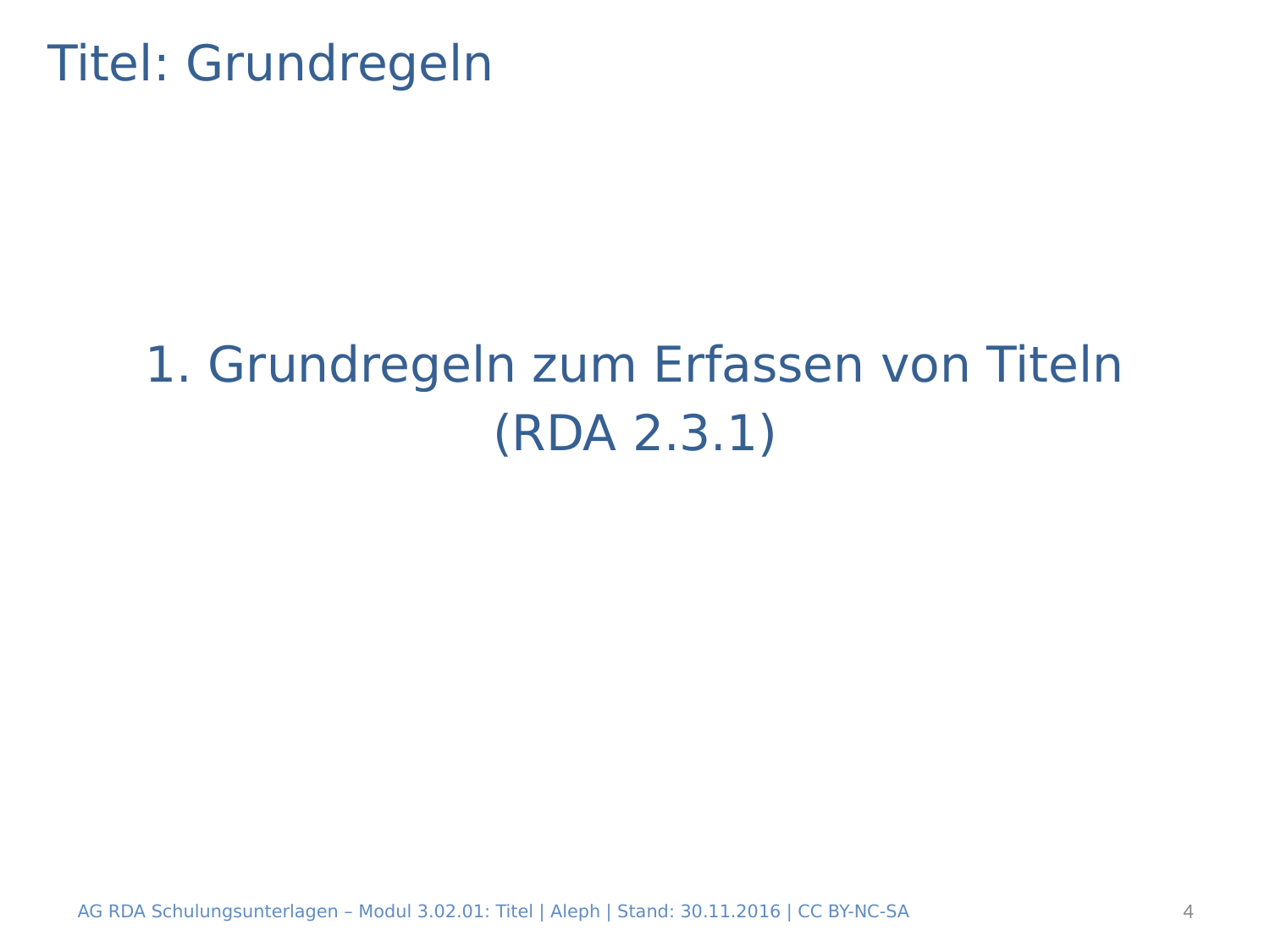

# Titel: Grundregeln
1. Grundregeln zum Erfassen von Titeln
(RDA 2.3.1)
AG RDA Schulungsunterlagen – Modul 3.02.01: Titel | Aleph | Stand: 30.11.2016 | CC BY-NC-SA
4